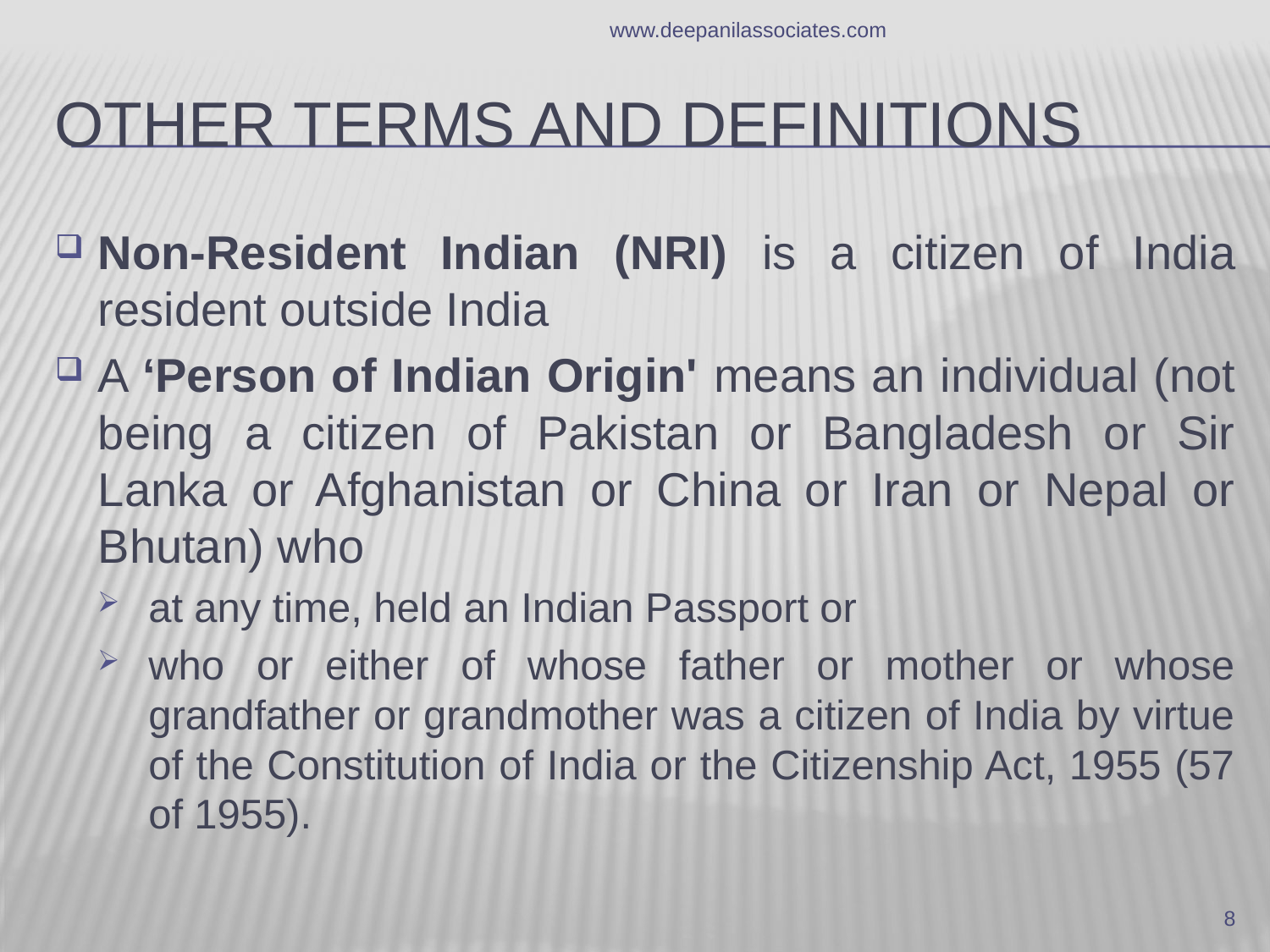

www.deepanilassociates.com
# Other Terms and definitions
Non-Resident Indian (NRI) is a citizen of India resident outside India
A ‘Person of Indian Origin' means an individual (not being a citizen of Pakistan or Bangladesh or Sir Lanka or Afghanistan or China or Iran or Nepal or Bhutan) who
at any time, held an Indian Passport or
who or either of whose father or mother or whose grandfather or grandmother was a citizen of India by virtue of the Constitution of India or the Citizenship Act, 1955 (57 of 1955).

8